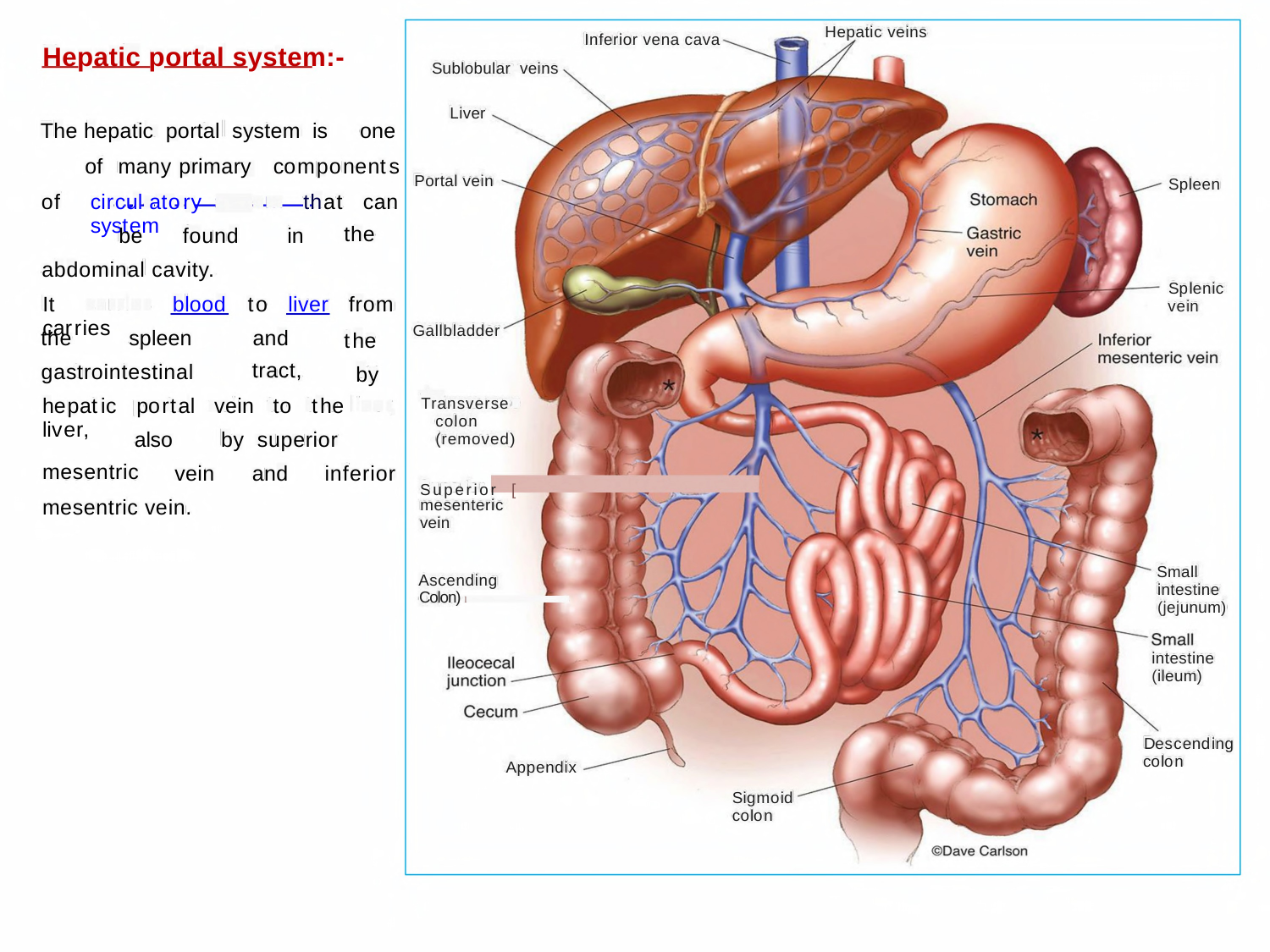

Hepatic veins
Inferior vena cava
Hepatic portal system:-
Sublobular  veins
Liver
The hepatic  portal  system  is
one
of  many primary   components
Portal vein
Spleen
of
circulatory    system
that   can
the
be
found
in
abdominal cavity.
Splenic vein
It      carries
blood   to
liver
from
the by
Gallbladder
the
spleen
and
tract,
gastrointestinal
hepatic   portal   vein   to   the   liver,
Transverse colon (removed)
by  superior
also
mesentric
vein
and
inferior
Superior  [
mesenteric
vein
mesentric vein.
Small intestine (jejunum)
Ascending
Colon) l
intestine
(ileum)
Descending colon
Appendix
Sigmoid colon